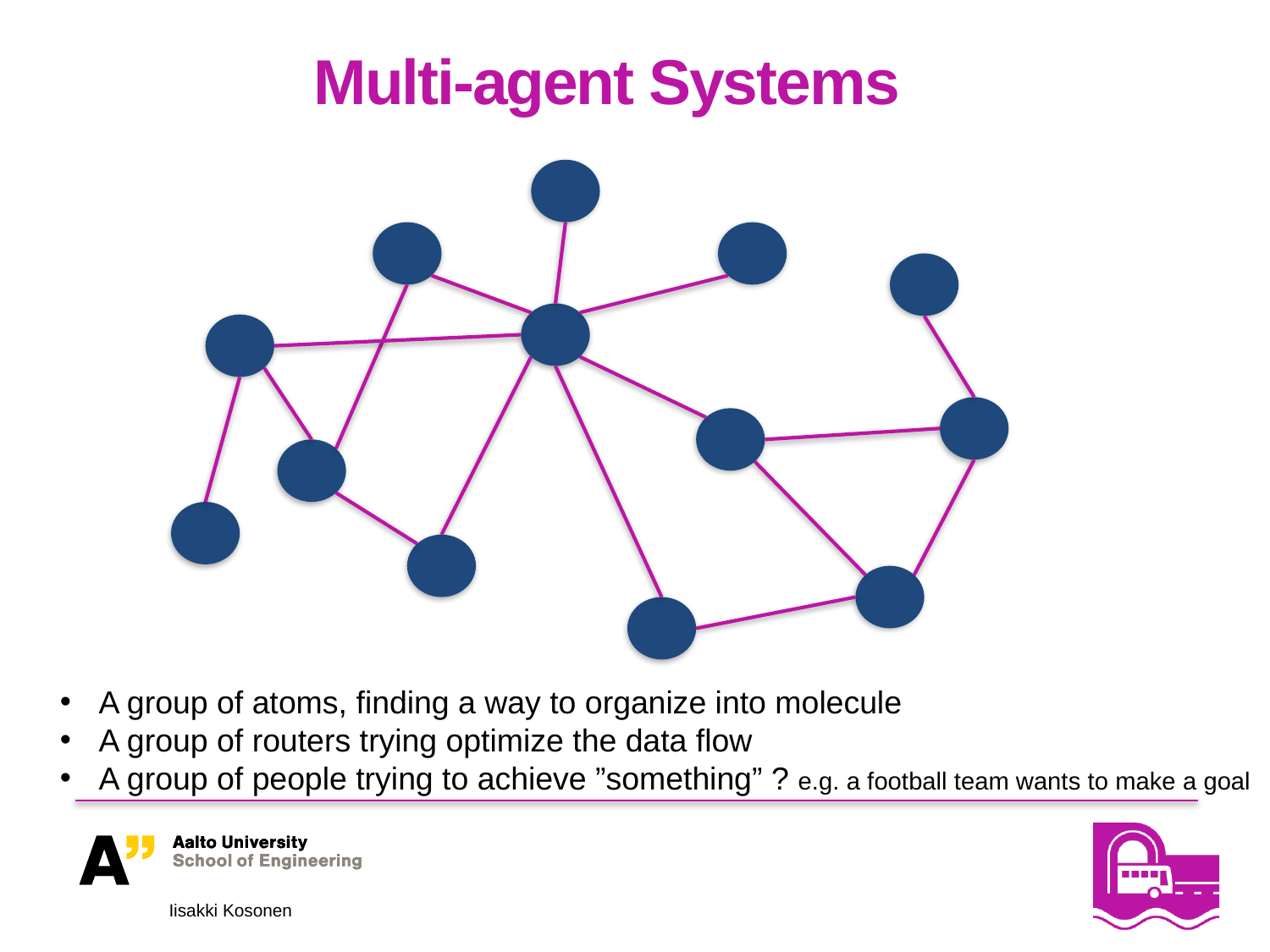

# Multi-agent Systems

 A group of atoms, finding a way to organize into molecule
 A group of routers trying optimize the data flow
 A group of people trying to achieve ”something” ? e.g. a football team wants to make a goal